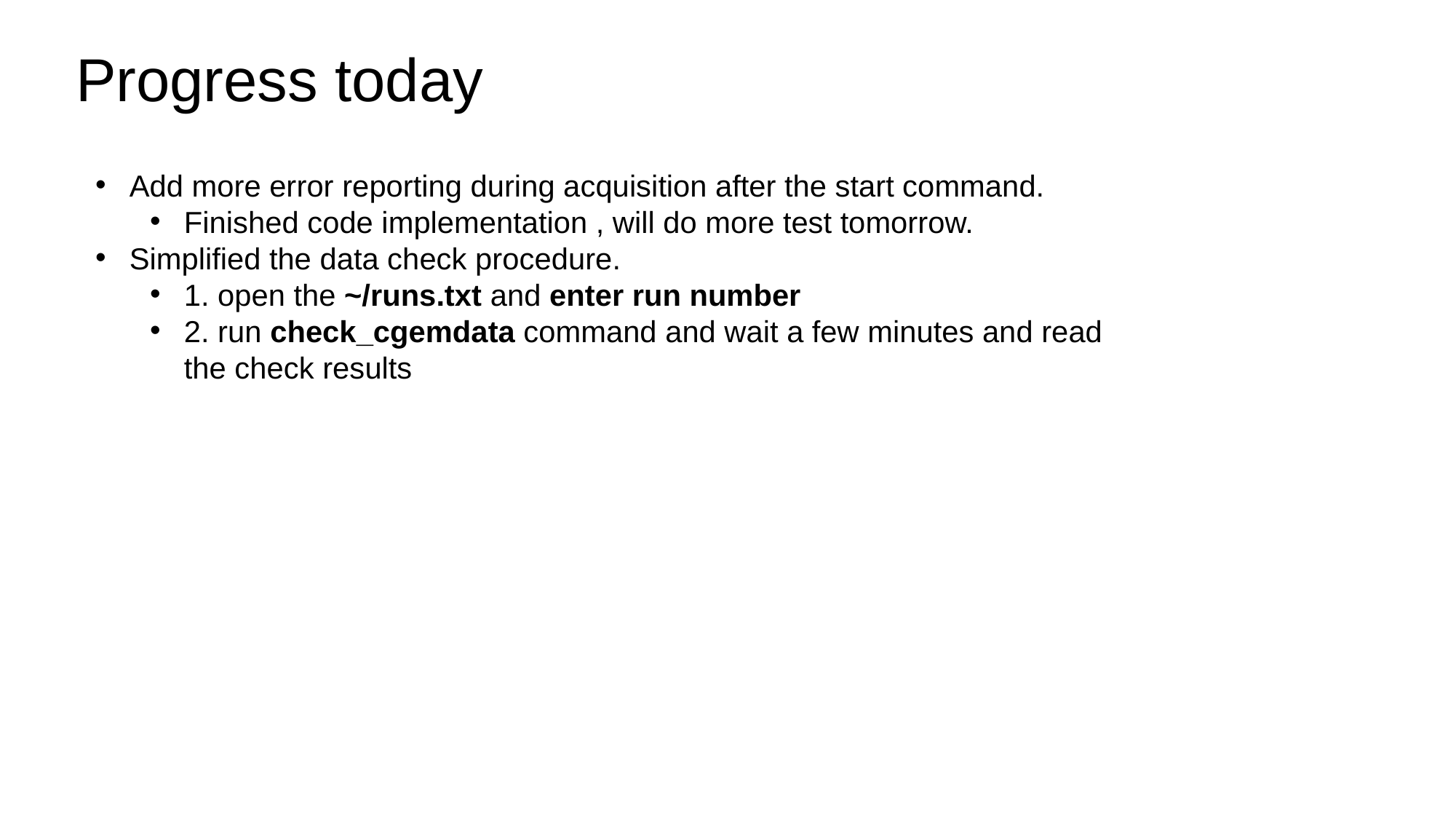

Progress today
Add more error reporting during acquisition after the start command.
Finished code implementation , will do more test tomorrow.
Simplified the data check procedure.
1. open the ~/runs.txt and enter run number
2. run check_cgemdata command and wait a few minutes and read the check results